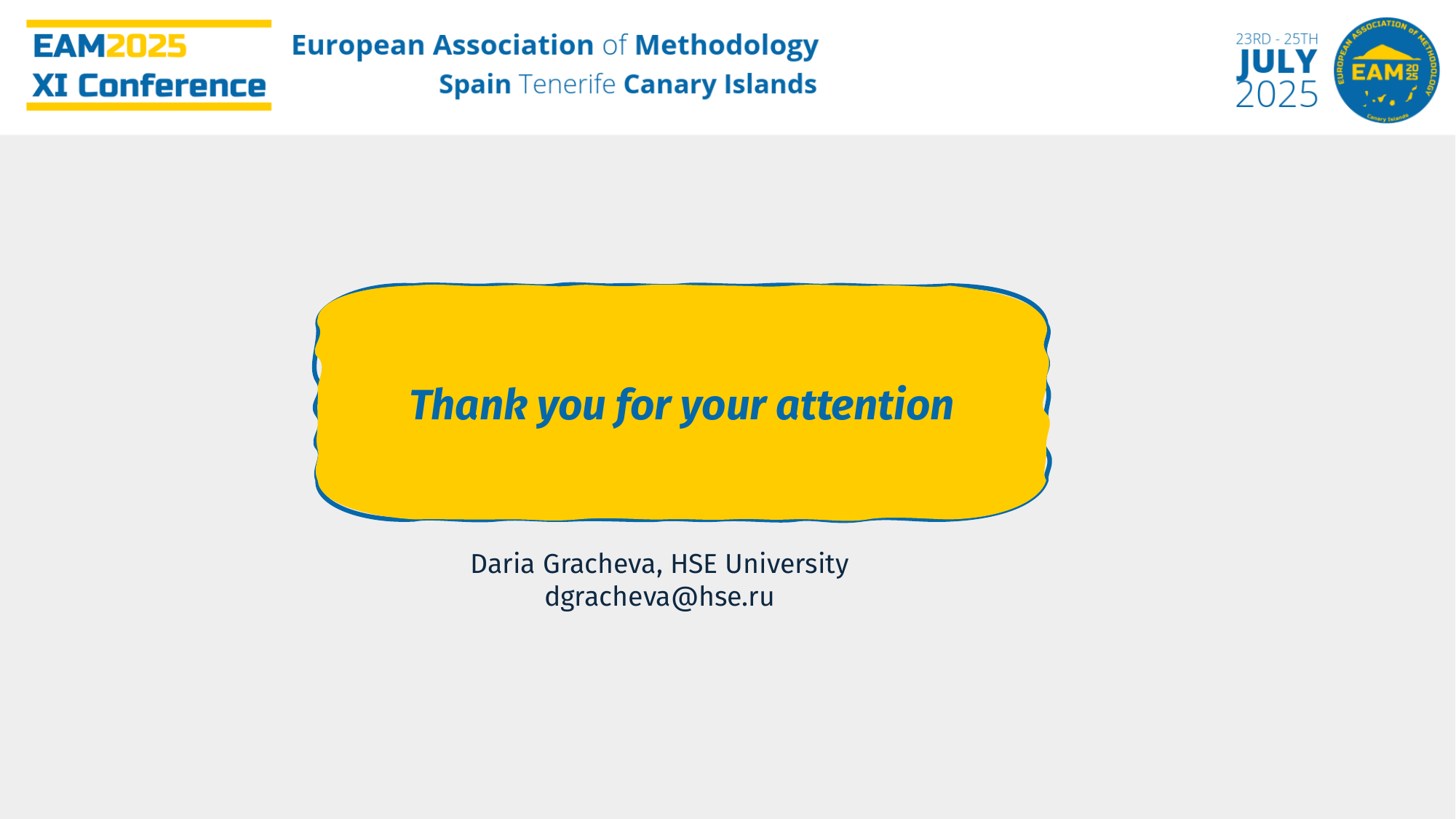

Thank you for your attention
Daria Gracheva, HSE University
dgracheva@hse.ru